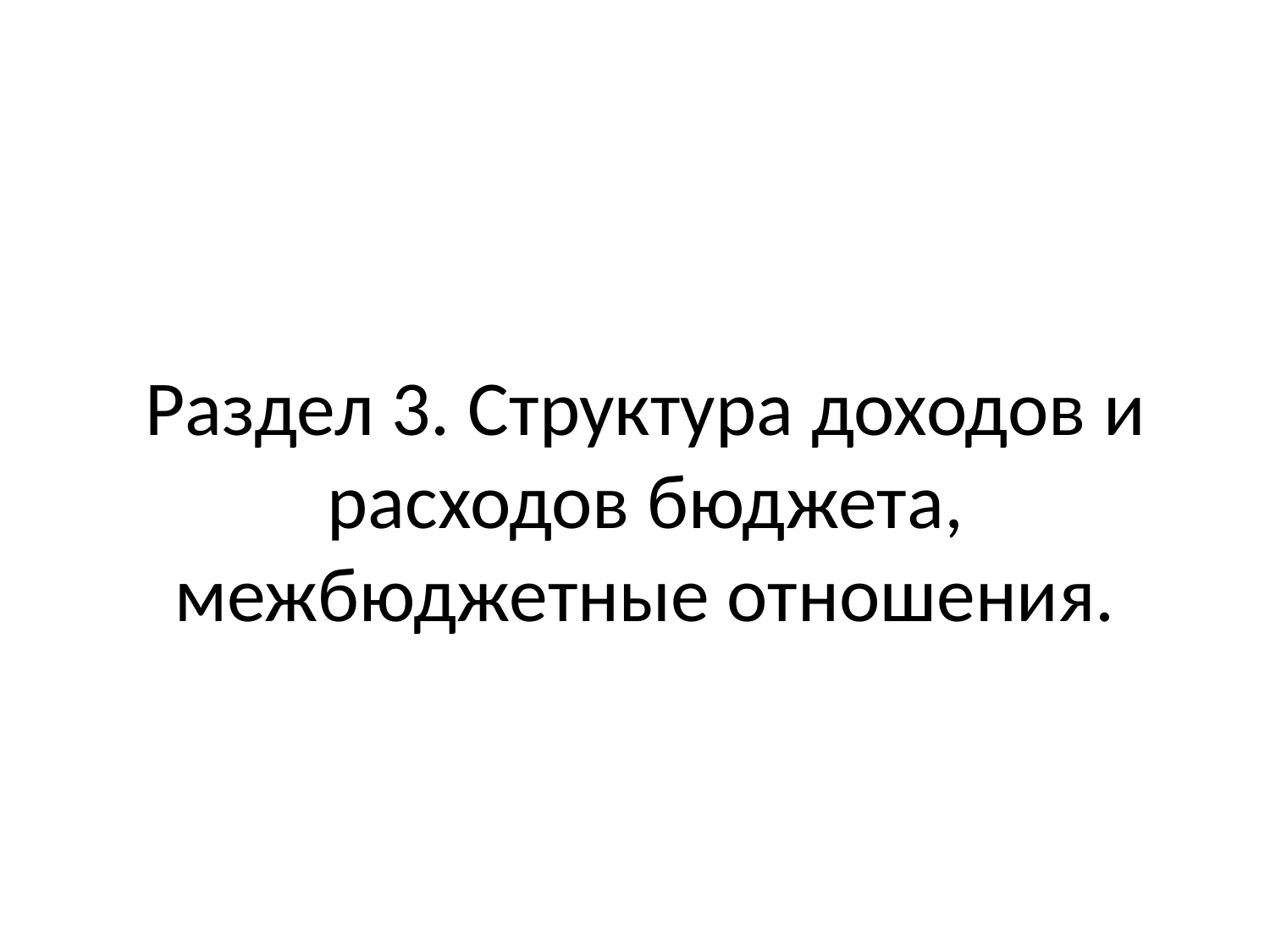

# Раздел 3. Структура доходов и расходов бюджета, межбюджетные отношения.